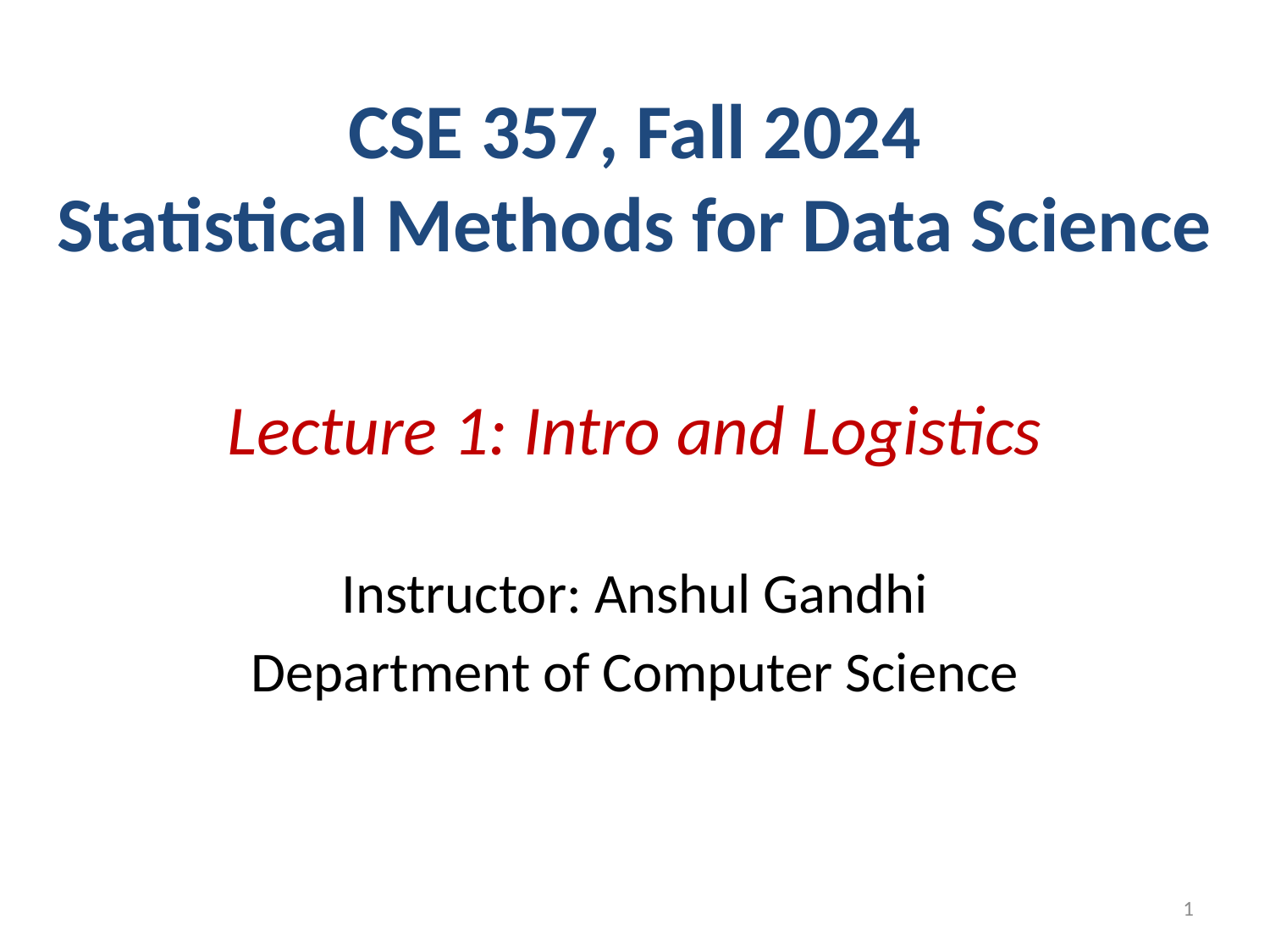

# CSE 357, Fall 2024 Statistical Methods for Data Science Lecture 1: Intro and Logistics
Instructor: Anshul Gandhi
Department of Computer Science
1